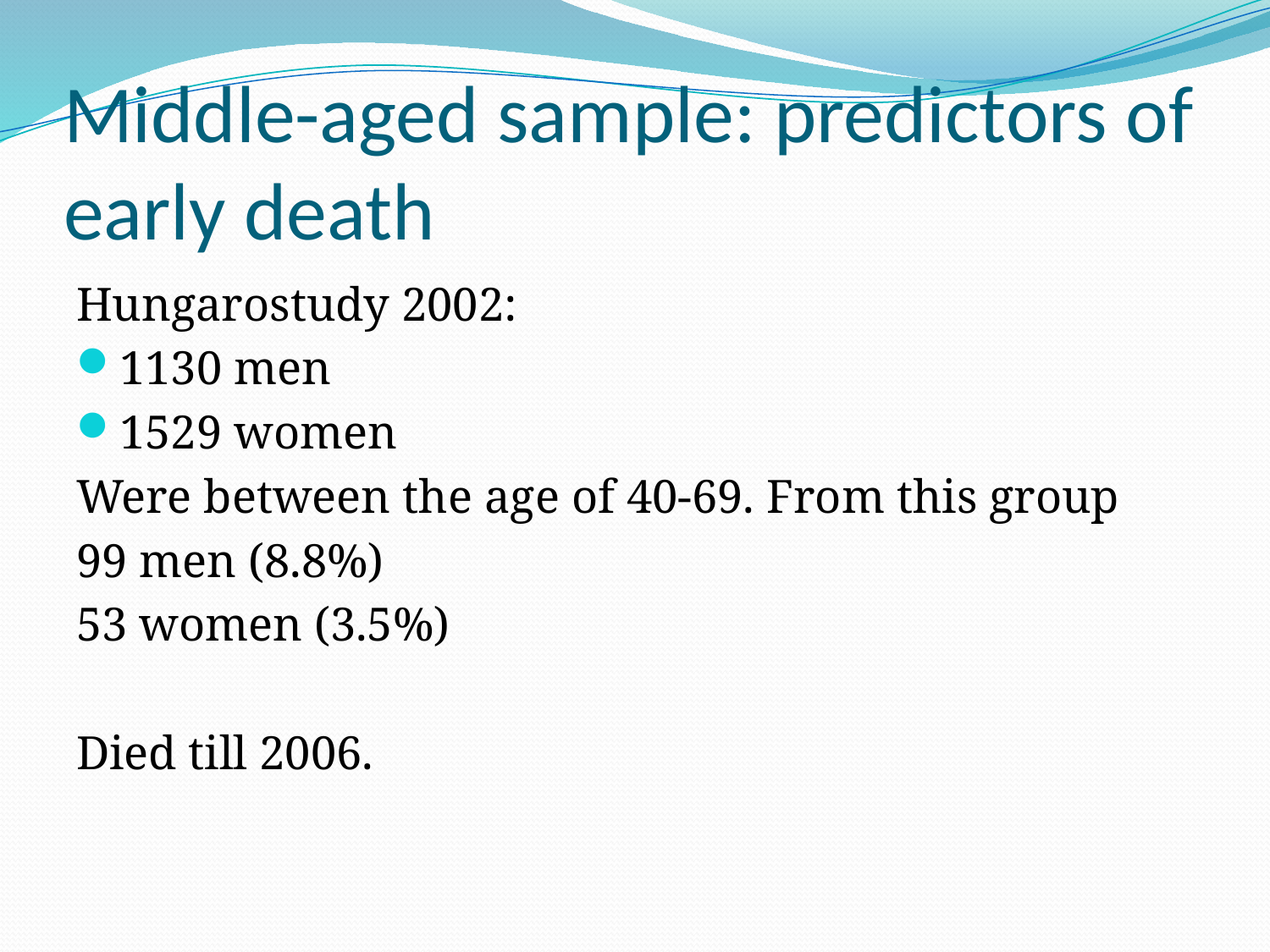

# Middle-aged sample: predictors of early death
Hungarostudy 2002:
1130 men
1529 women
Were between the age of 40-69. From this group
99 men (8.8%)
53 women (3.5%)

Died till 2006.